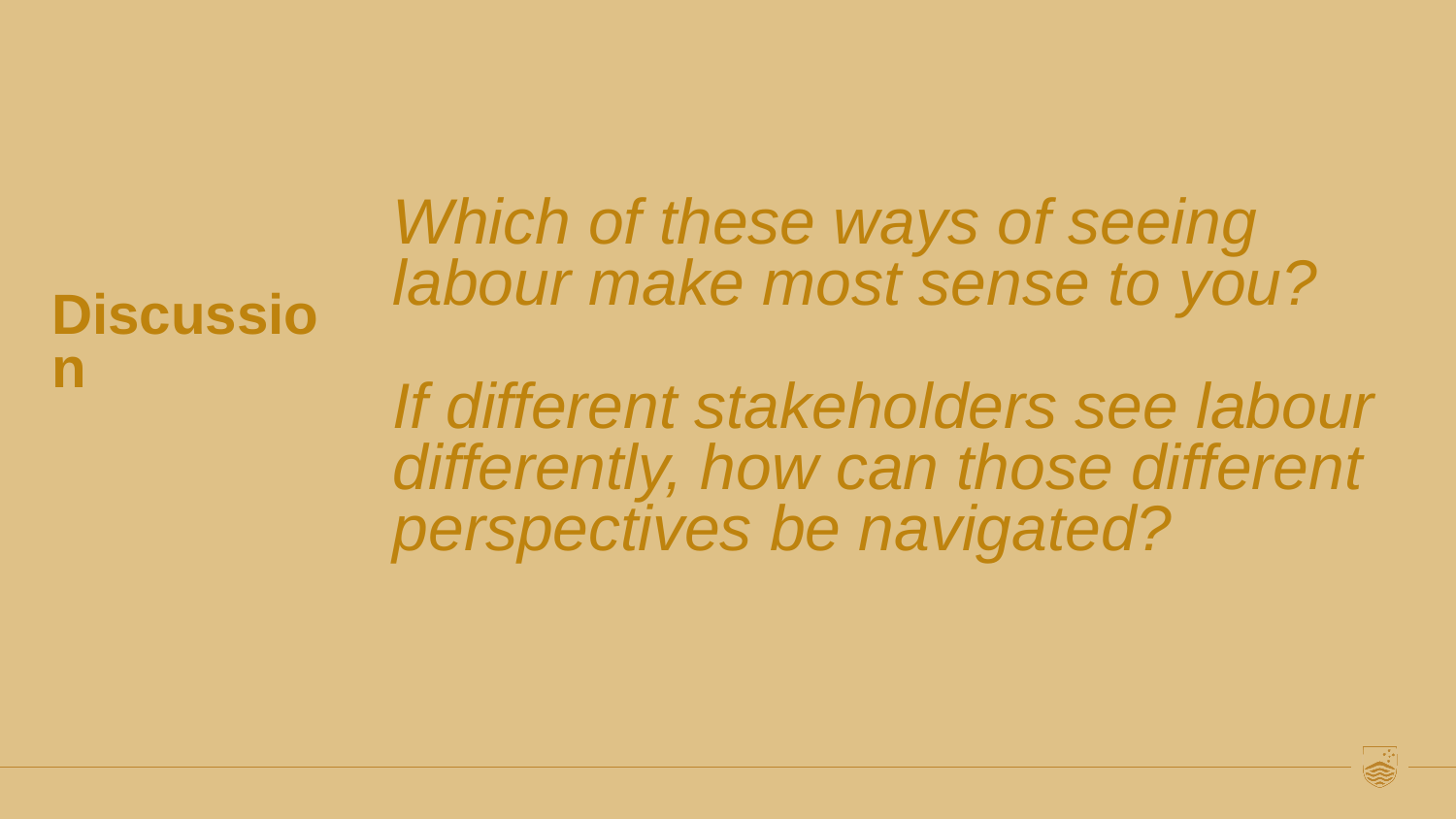

# Which of these ways of seeing labour make most sense to you? If different stakeholders see labour differently, how can those different perspectives be navigated?

Discussion